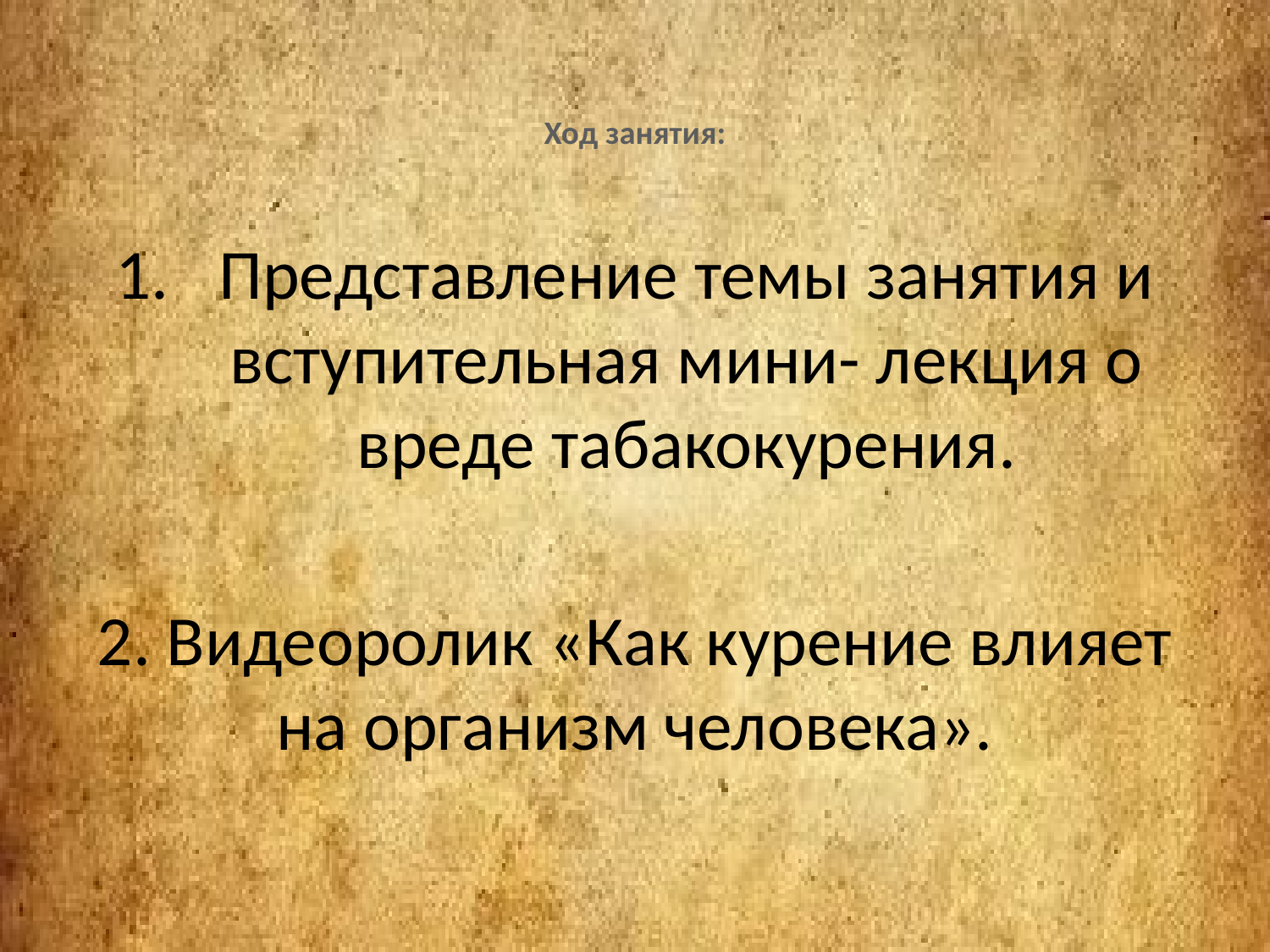

# Ход занятия:
Представление темы занятия и вступительная мини- лекция о вреде табакокурения.

2. Видеоролик «Как курение влияет на организм человека».